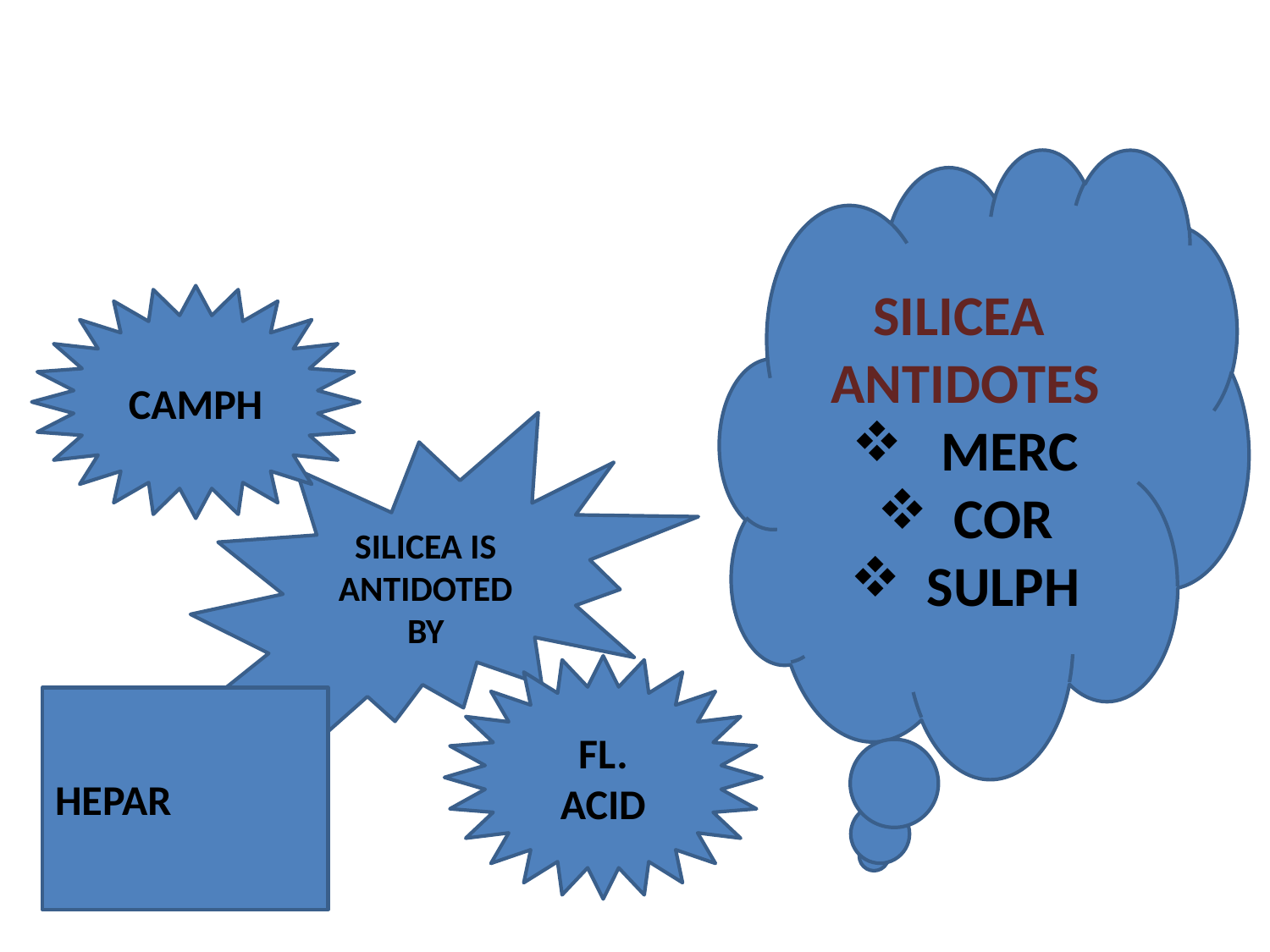

#

SILICEA  ANTIDOTES
  MERC
 COR
 SULPH

CAMPH
SILICEA IS
ANTIDOTED
BY
FL. ACID
HEPAR